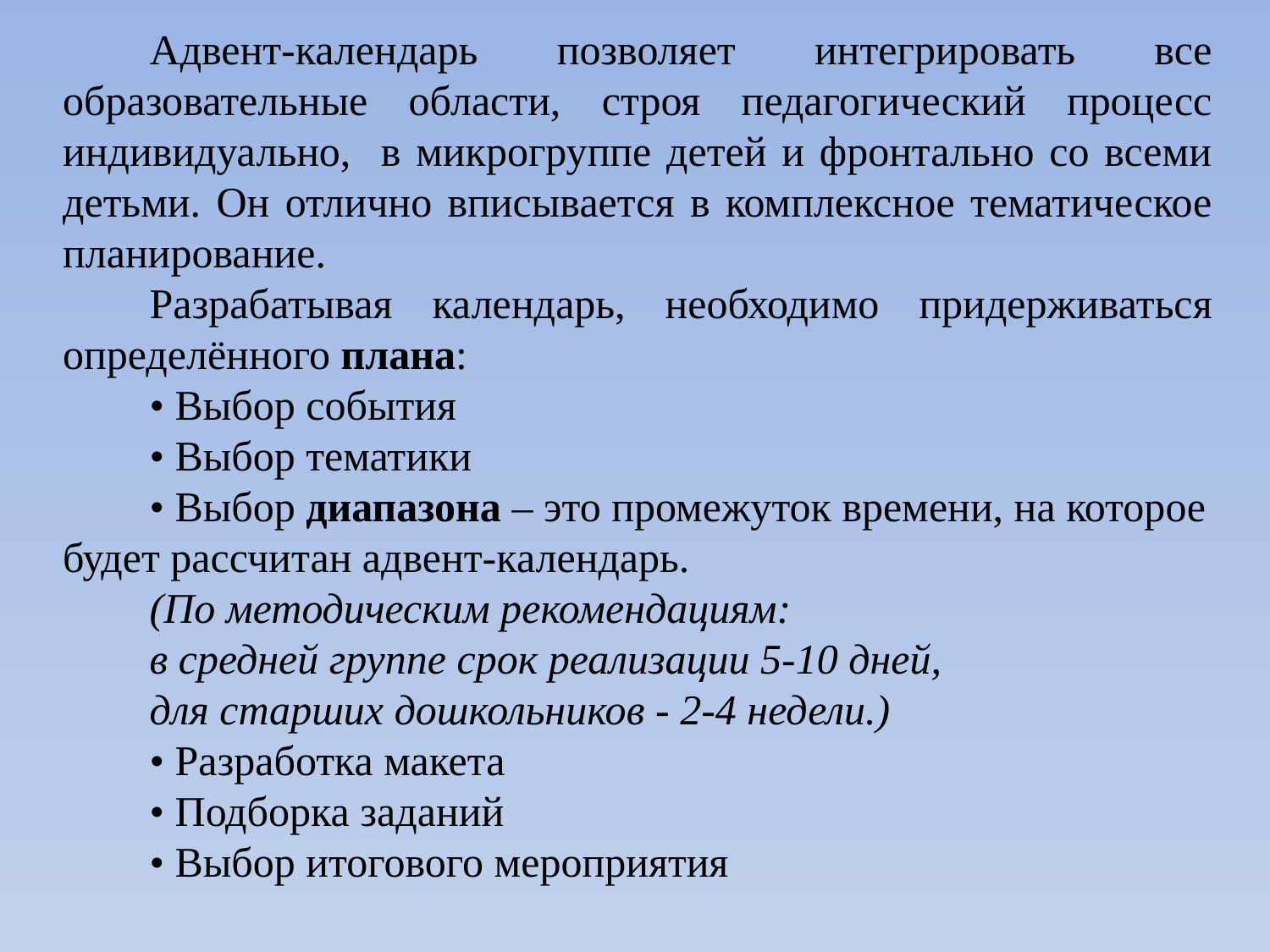

Адвент-календарь позволяет интегрировать все образовательные области, строя педагогический процесс индивидуально,  в микрогруппе детей и фронтально со всеми детьми. Он отлично вписывается в комплексное тематическое планирование.
Разрабатывая календарь, необходимо придерживаться определённого плана:
• Выбор события
• Выбор тематики
• Выбор диапазона – это промежуток времени, на которое будет рассчитан адвент-календарь.
(По методическим рекомендациям:
в средней группе срок реализации 5-10 дней,
для старших дошкольников - 2-4 недели.)
• Разработка макета
• Подборка заданий
• Выбор итогового мероприятия